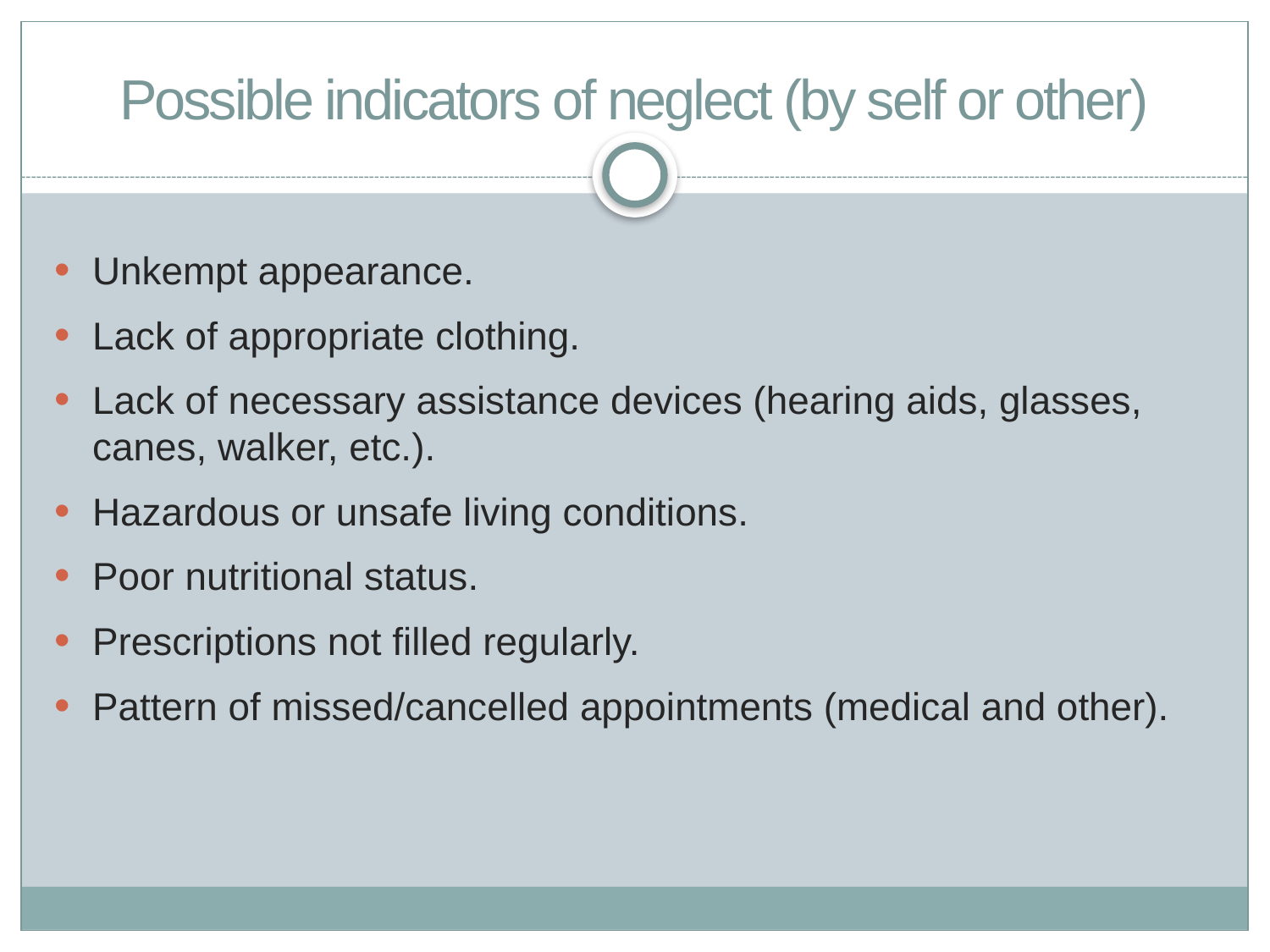

# Possible indicators of neglect (by self or other)
Unkempt appearance.
Lack of appropriate clothing.
Lack of necessary assistance devices (hearing aids, glasses, canes, walker, etc.).
Hazardous or unsafe living conditions.
Poor nutritional status.
Prescriptions not filled regularly.
Pattern of missed/cancelled appointments (medical and other).